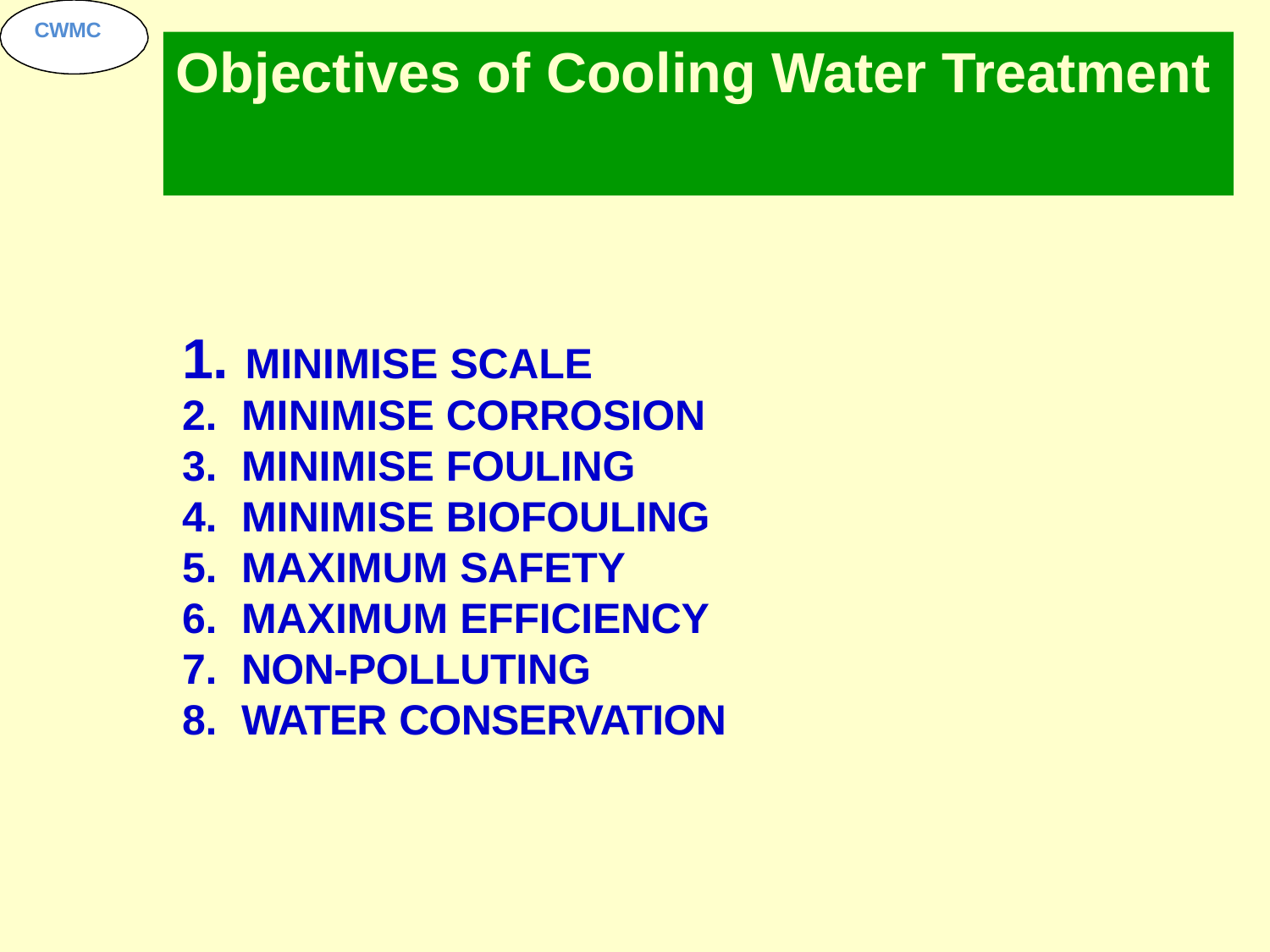

CWMC
# Objectives of Cooling Water Treatment
MINIMISE SCALE
MINIMISE CORROSION
MINIMISE FOULING
MINIMISE BIOFOULING
MAXIMUM SAFETY
MAXIMUM EFFICIENCY
NON-POLLUTING
WATER CONSERVATION